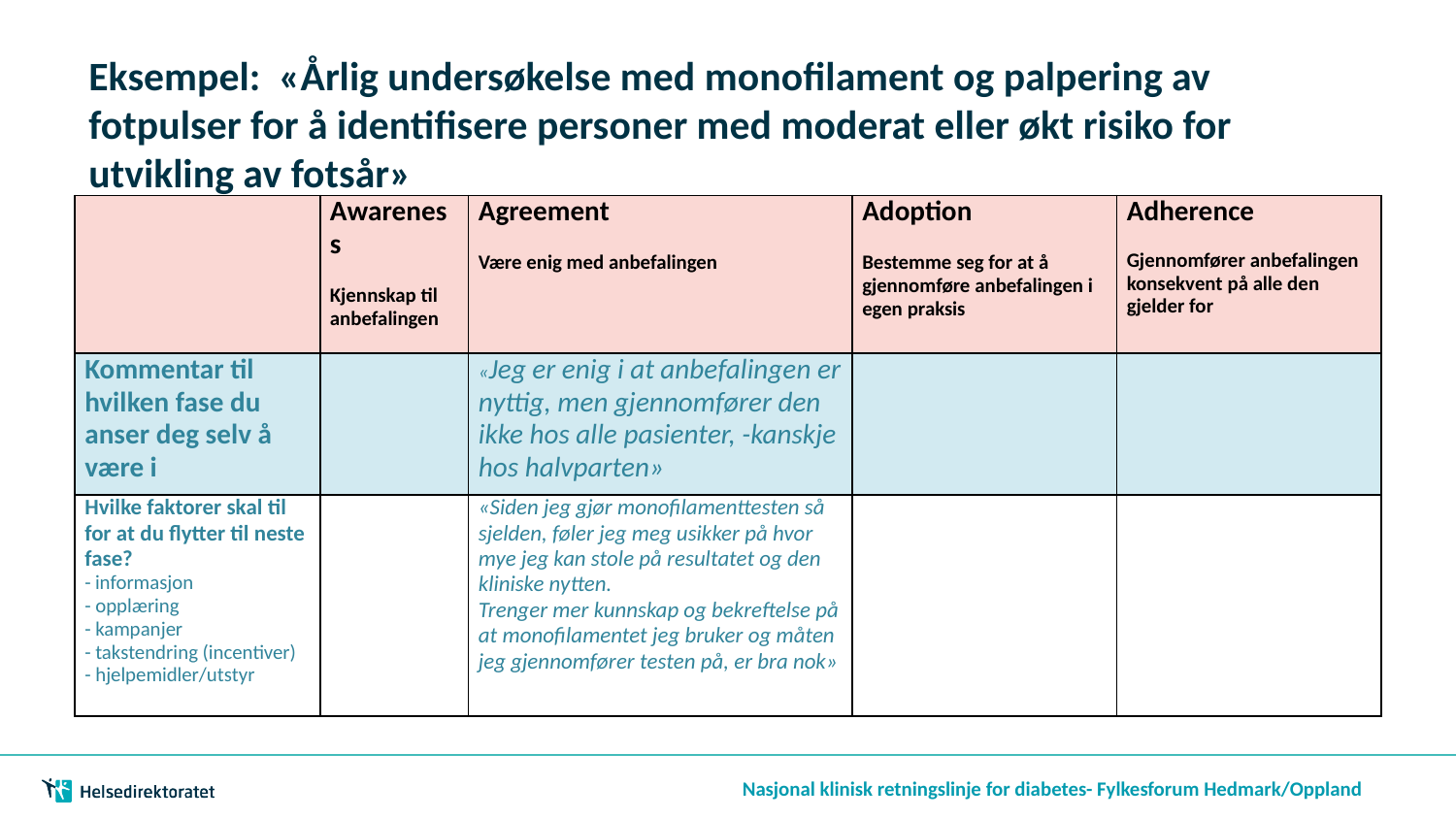

# Eksempel:  «Årlig undersøkelse med monofilament og palpering av fotpulser for å identifisere personer med moderat eller økt risiko for utvikling av fotsår»

|  | Awareness Kjennskap til anbefalingen | Agreement Være enig med anbefalingen | Adoption Bestemme seg for at å gjennomføre anbefalingen i egen praksis | Adherence Gjennomfører anbefalingen konsekvent på alle den gjelder for |
| --- | --- | --- | --- | --- |
| Kommentar til hvilken fase du anser deg selv å være i |  | «Jeg er enig i at anbefalingen er nyttig, men gjennomfører den ikke hos alle pasienter, -kanskje hos halvparten» |  |  |
| Hvilke faktorer skal til for at du flytter til neste fase? - informasjon - opplæring - kampanjer - takstendring (incentiver) - hjelpemidler/utstyr |  | «Siden jeg gjør monofilamenttesten så sjelden, føler jeg meg usikker på hvor mye jeg kan stole på resultatet og den kliniske nytten. Trenger mer kunnskap og bekreftelse på at monofilamentet jeg bruker og måten jeg gjennomfører testen på, er bra nok» |  |  |
Nasjonal klinisk retningslinje for diabetes- Fylkesforum Hedmark/Oppland